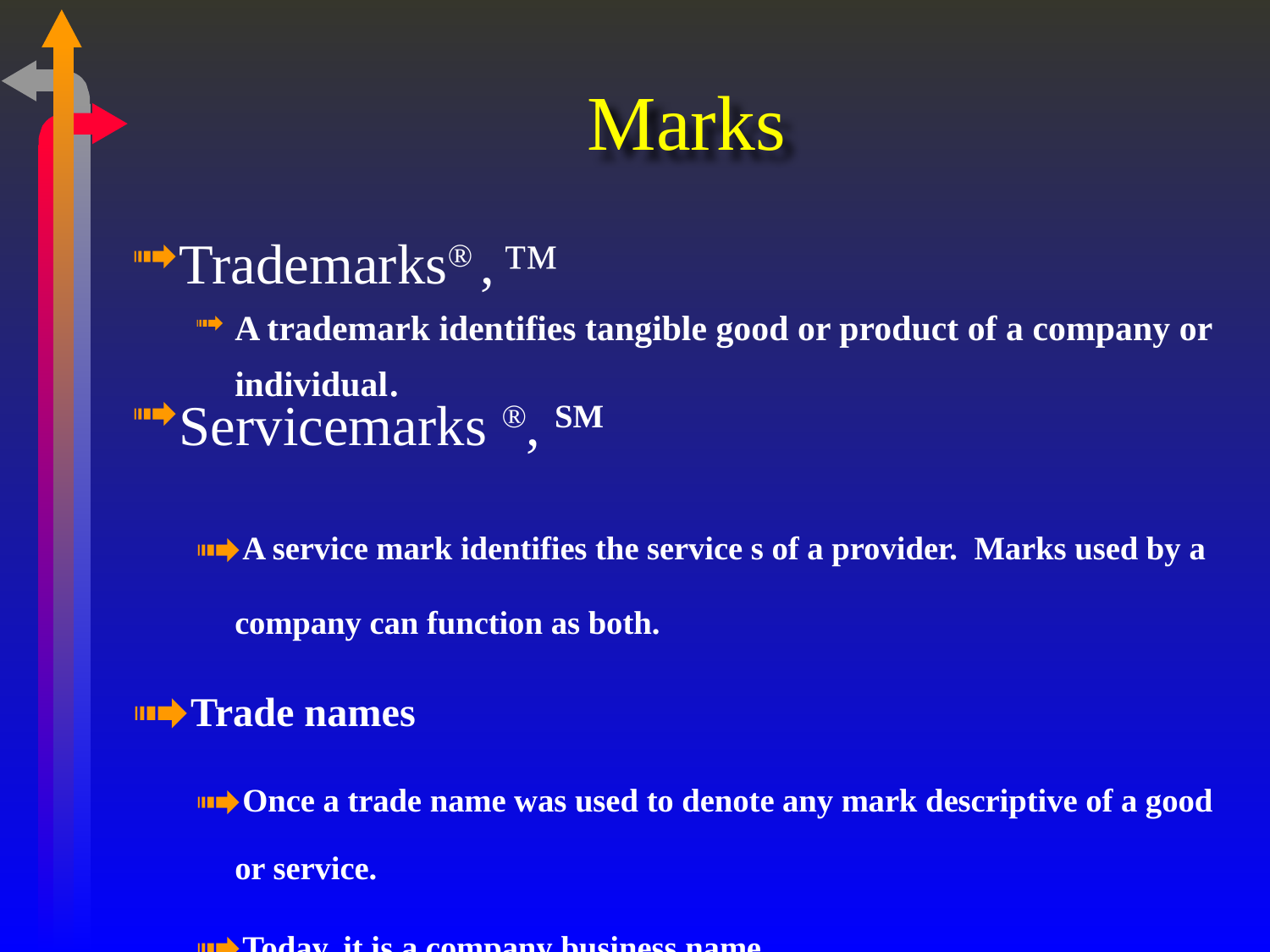

# Marks
Trademarks® , ™
A trademark identifies tangible good or product of a company or individual.
Servicemarks ®, SM

A service mark identifies the service s of a provider.  Marks used by a company can function as both.
Trade names
Once a trade name was used to denote any mark descriptive of a good or service.
Today, it is a company business name.